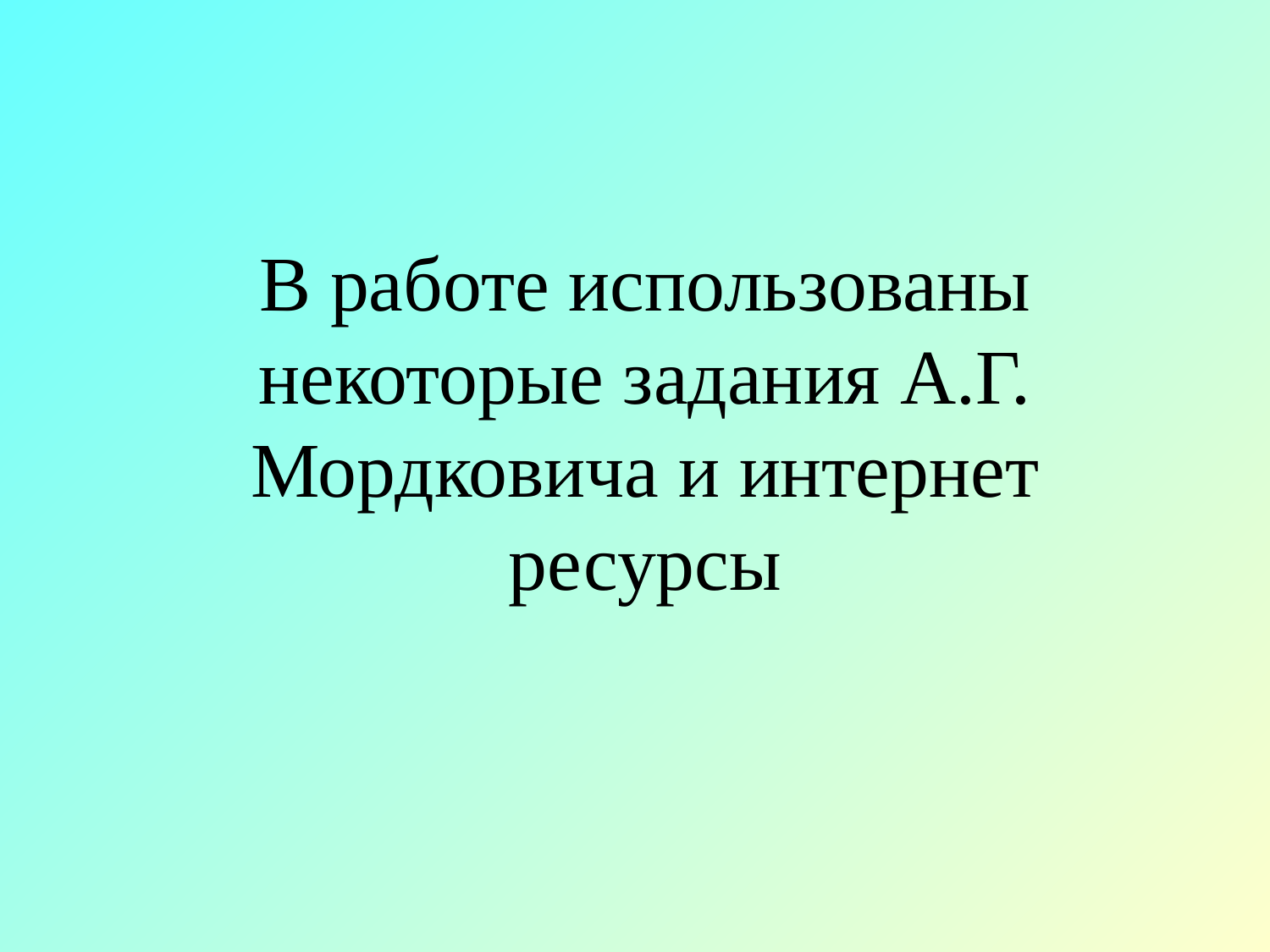

В работе использованы некоторые задания А.Г. Мордковича и интернет ресурсы